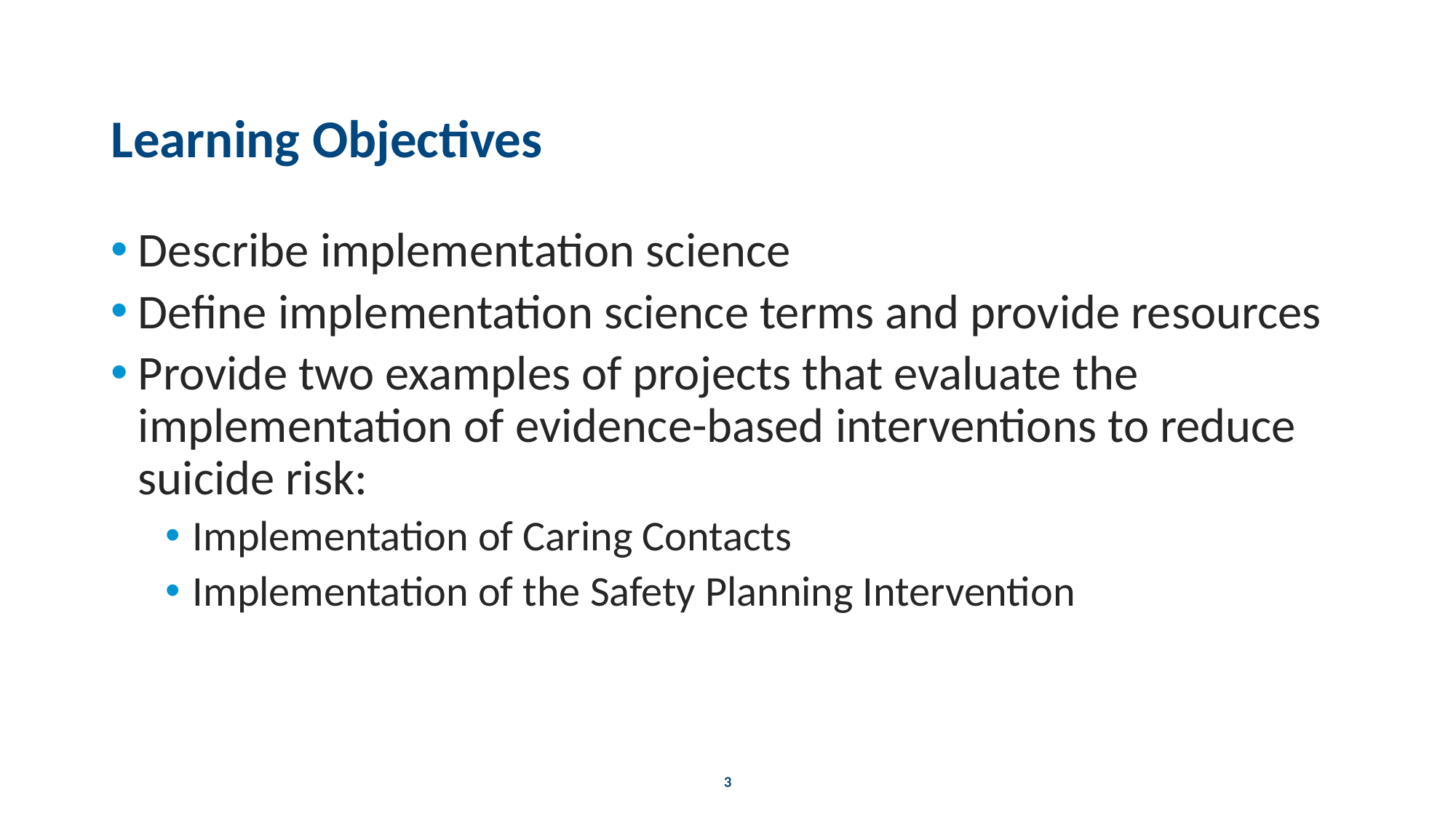

# Learning Objectives
Describe implementation science
Define implementation science terms and provide resources
Provide two examples of projects that evaluate the implementation of evidence-based interventions to reduce suicide risk:
Implementation of Caring Contacts
Implementation of the Safety Planning Intervention
3